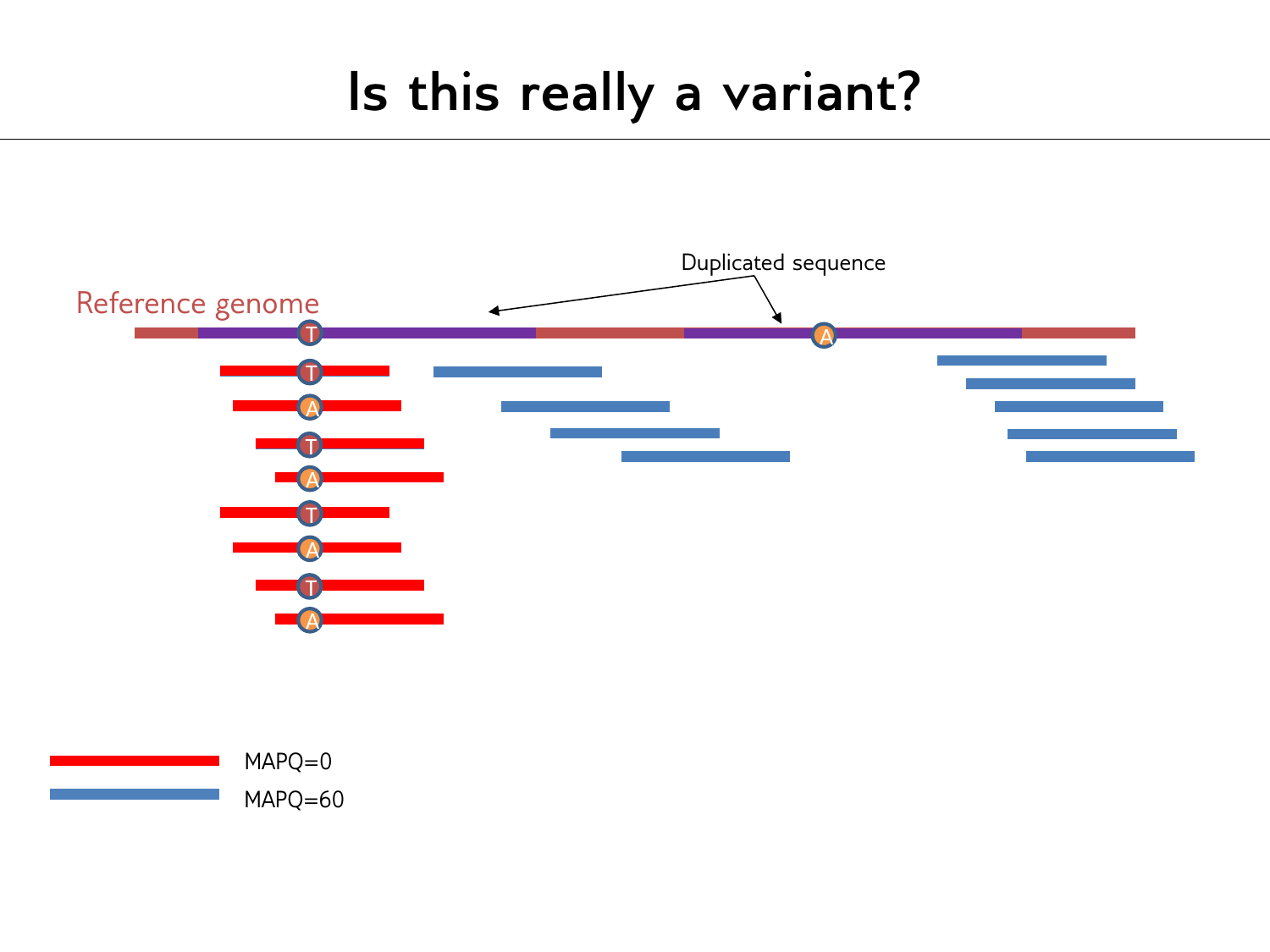

Is this really a variant?
Duplicated sequence
Reference genome
T
A
T
A
T
A
T
A
T
A
MAPQ=0
MAPQ=60